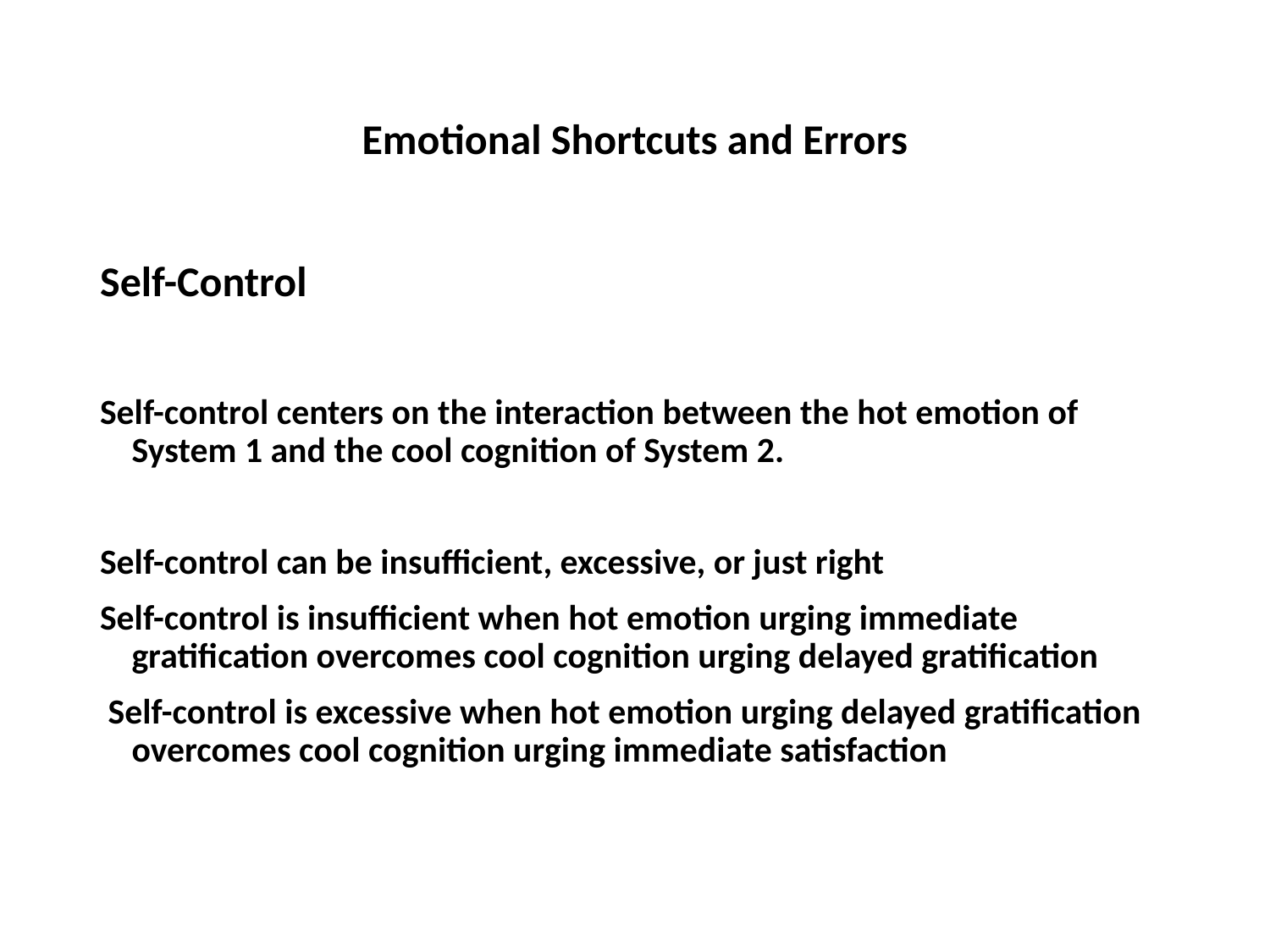

# Emotional Shortcuts and Errors
Self-Control

Self-control centers on the interaction between the hot emotion of System 1 and the cool cognition of System 2.

Self-control can be insufficient, excessive, or just right
Self-control is insufficient when hot emotion urging immediate gratification overcomes cool cognition urging delayed gratification
 Self-control is excessive when hot emotion urging delayed gratification overcomes cool cognition urging immediate satisfaction